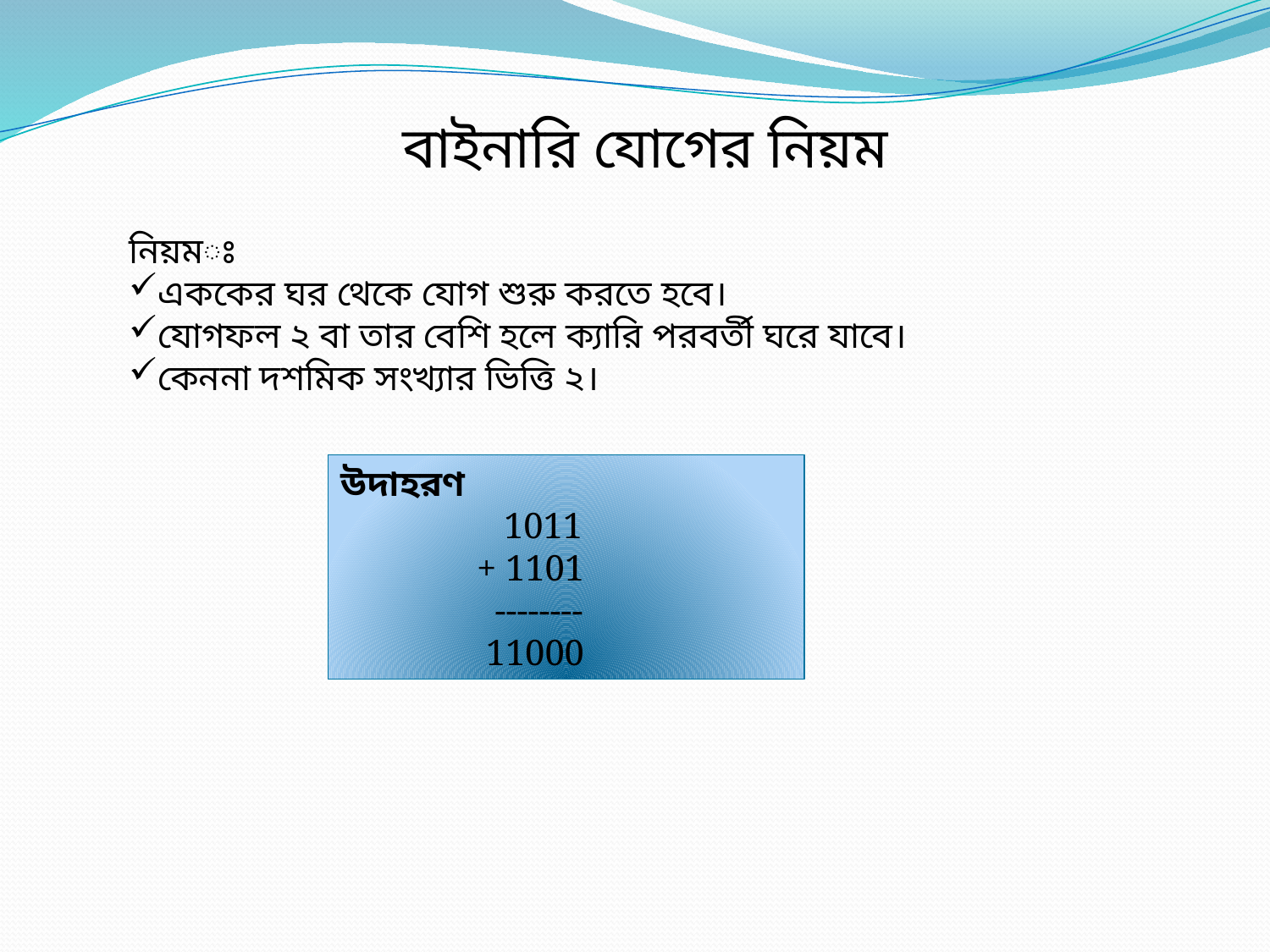

বাইনারি যোগের নিয়ম
নিয়মঃ
এককের ঘর থেকে যোগ শুরু করতে হবে।
যোগফল ২ বা তার বেশি হলে ক্যারি পরবর্তী ঘরে যাবে।
কেননা দশমিক সংখ্যার ভিত্তি ২।
উদাহরণ
    1011
 + 1101
   --------
  11000